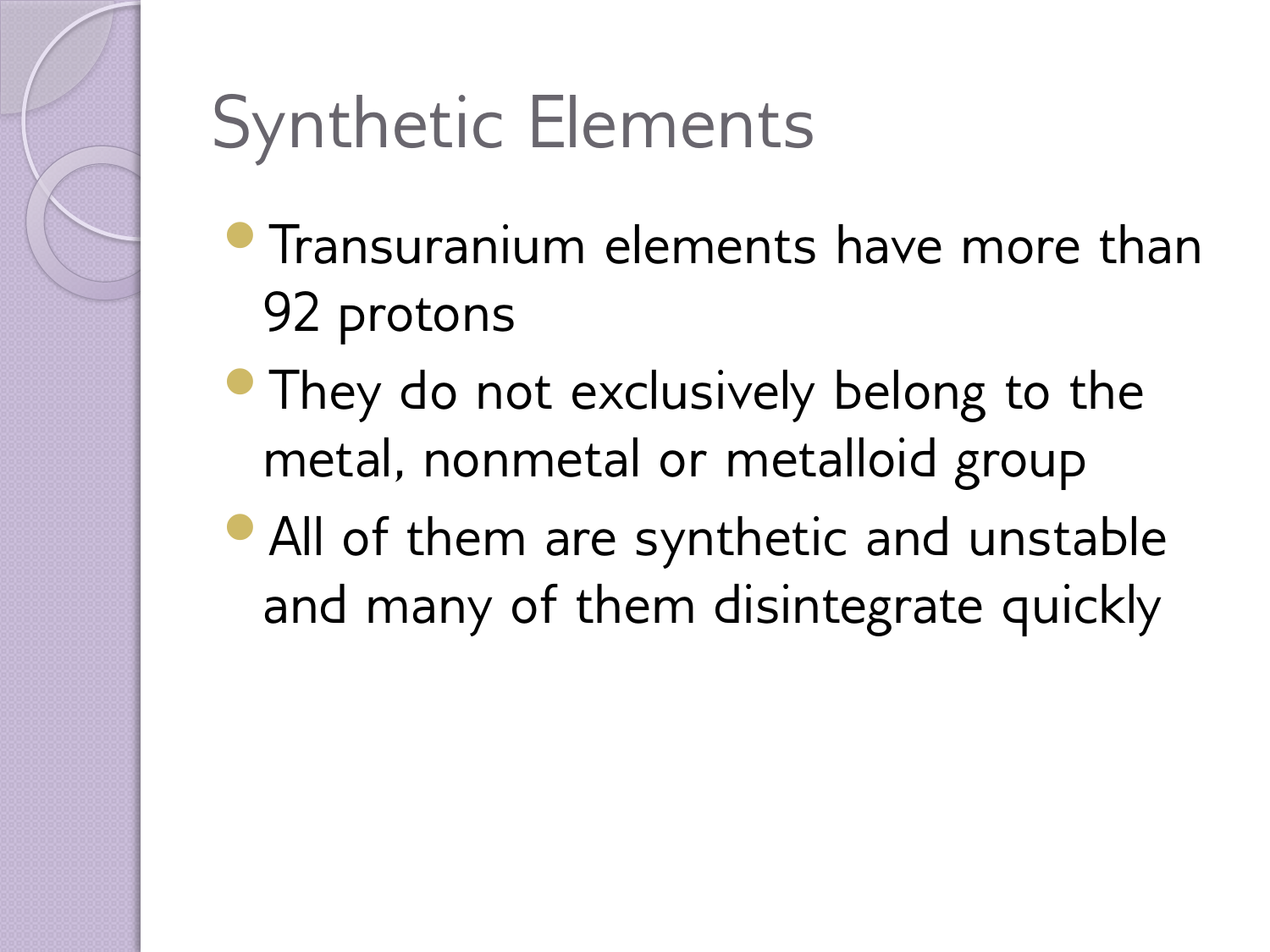

# Synthetic Elements
Transuranium elements have more than 92 protons
They do not exclusively belong to the metal, nonmetal or metalloid group
All of them are synthetic and unstable and many of them disintegrate quickly